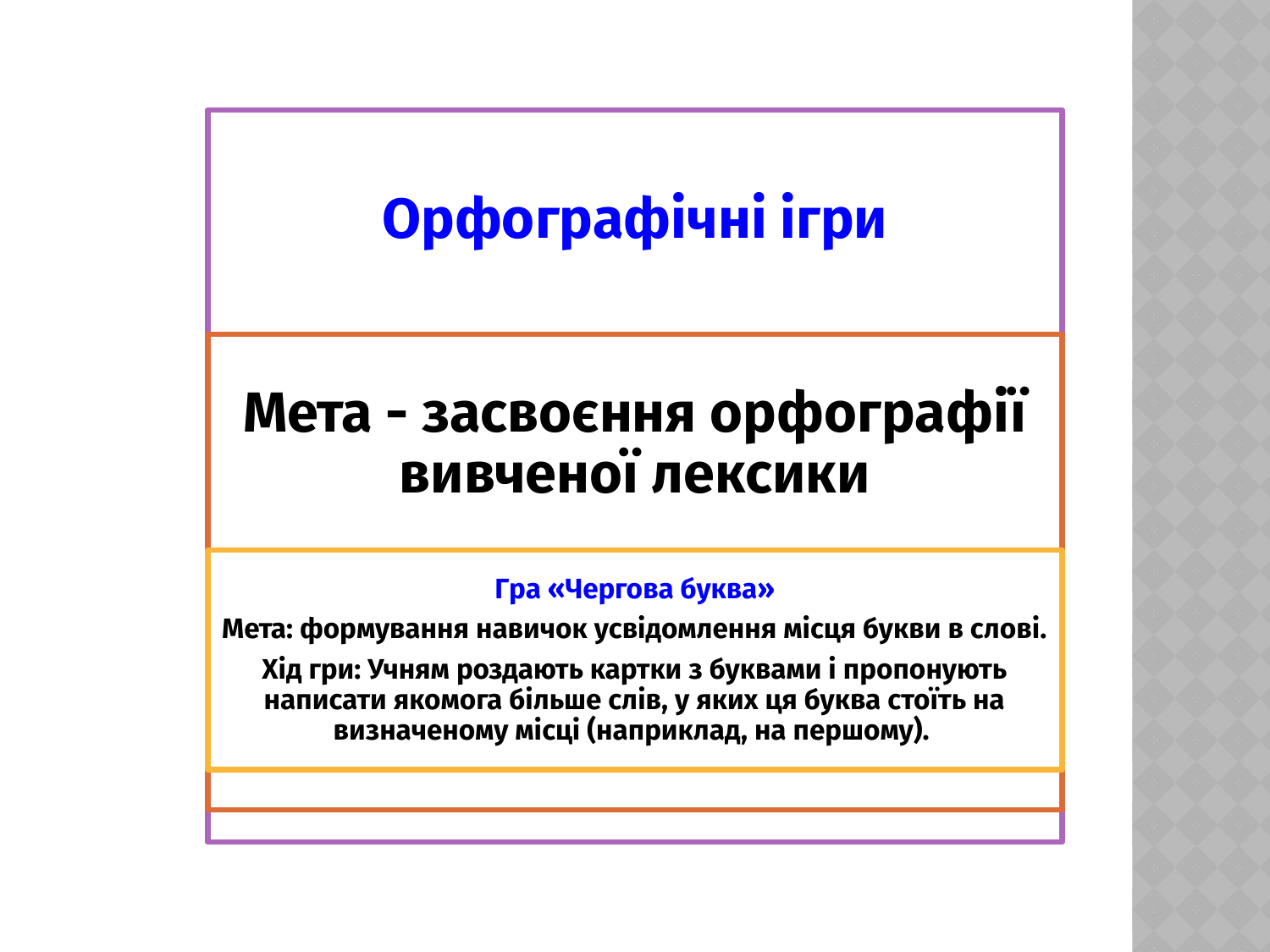

Орфографічні ігри

Мета - засвоєння орфографії вивченої лексики

Гра «Чергова буква»
Мета: формування навичок усвідомлення місця букви в слові.
Хід гри: Учням роздають картки з буквами і пропонують написати якомога більше слів, у яких ця буква стоїть на визначеному місці (наприклад, на першому).